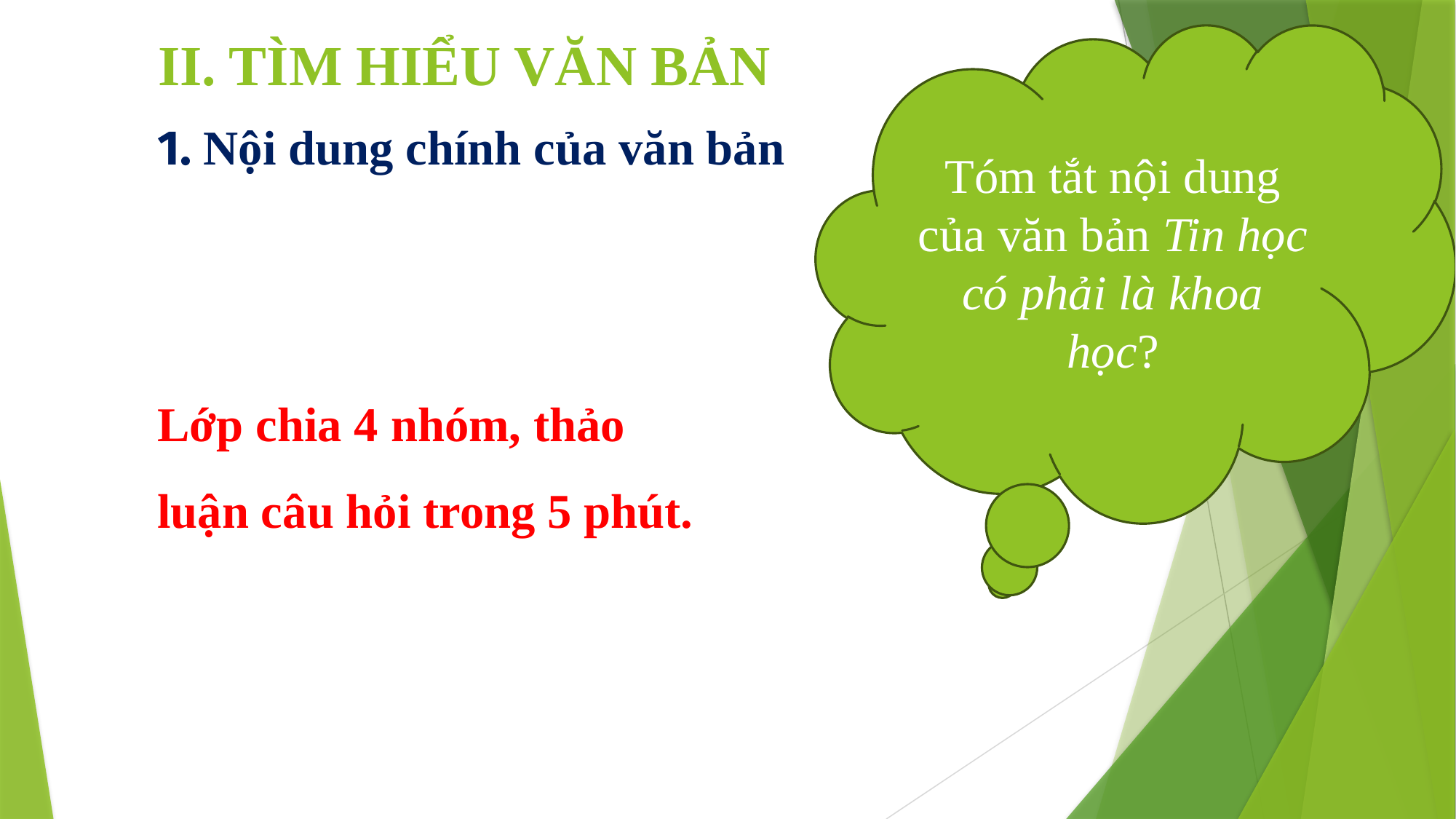

II. TÌM HIỂU VĂN BẢN
Tóm tắt nội dung của văn bản Tin học có phải là khoa học?
# 1. Nội dung chính của văn bản
Lớp chia 4 nhóm, thảo luận câu hỏi trong 5 phút.